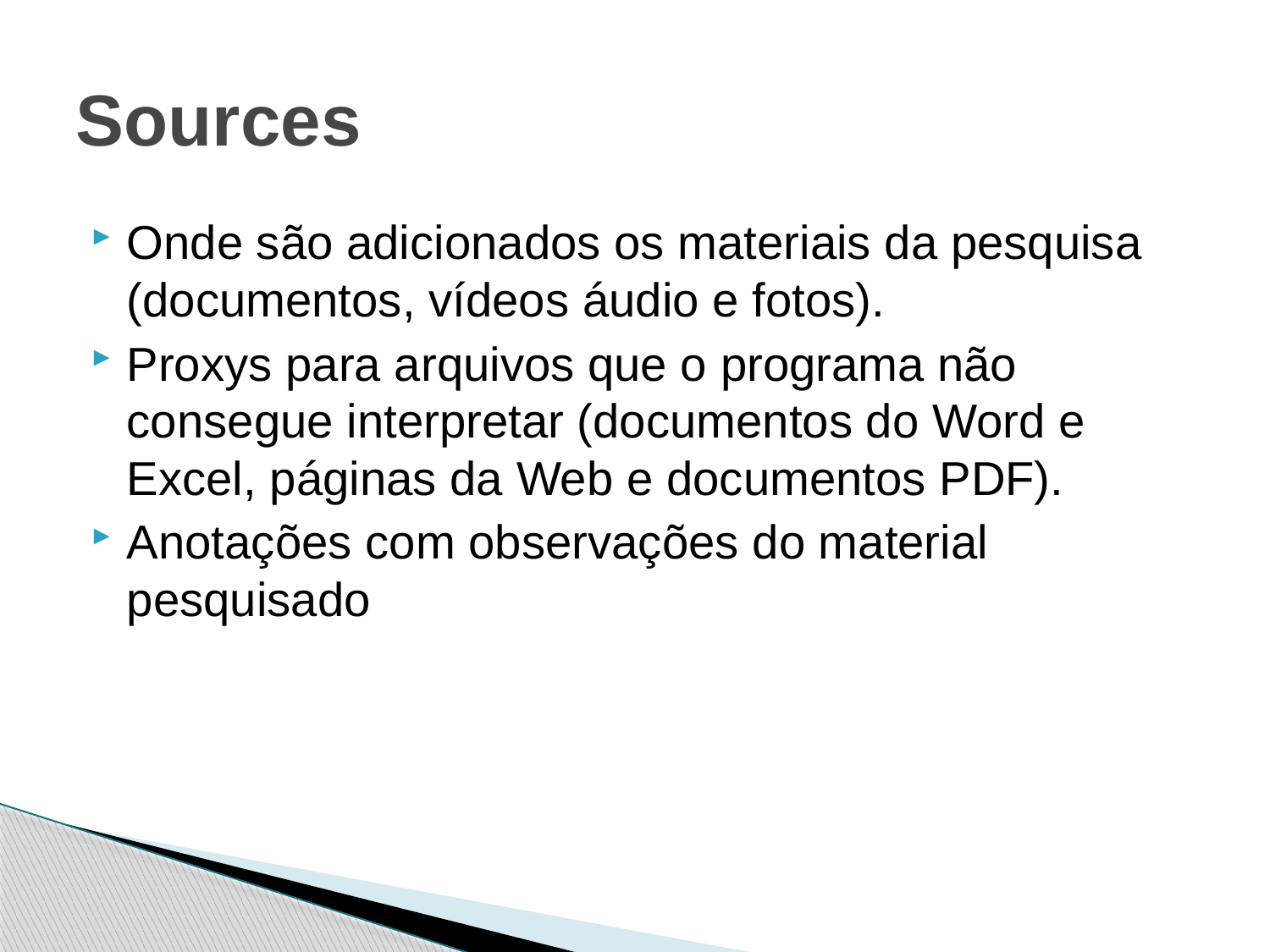

# Sources
Onde são adicionados os materiais da pesquisa (documentos, vídeos áudio e fotos).
Proxys para arquivos que o programa não consegue interpretar (documentos do Word e Excel, páginas da Web e documentos PDF).
Anotações com observações do material pesquisado